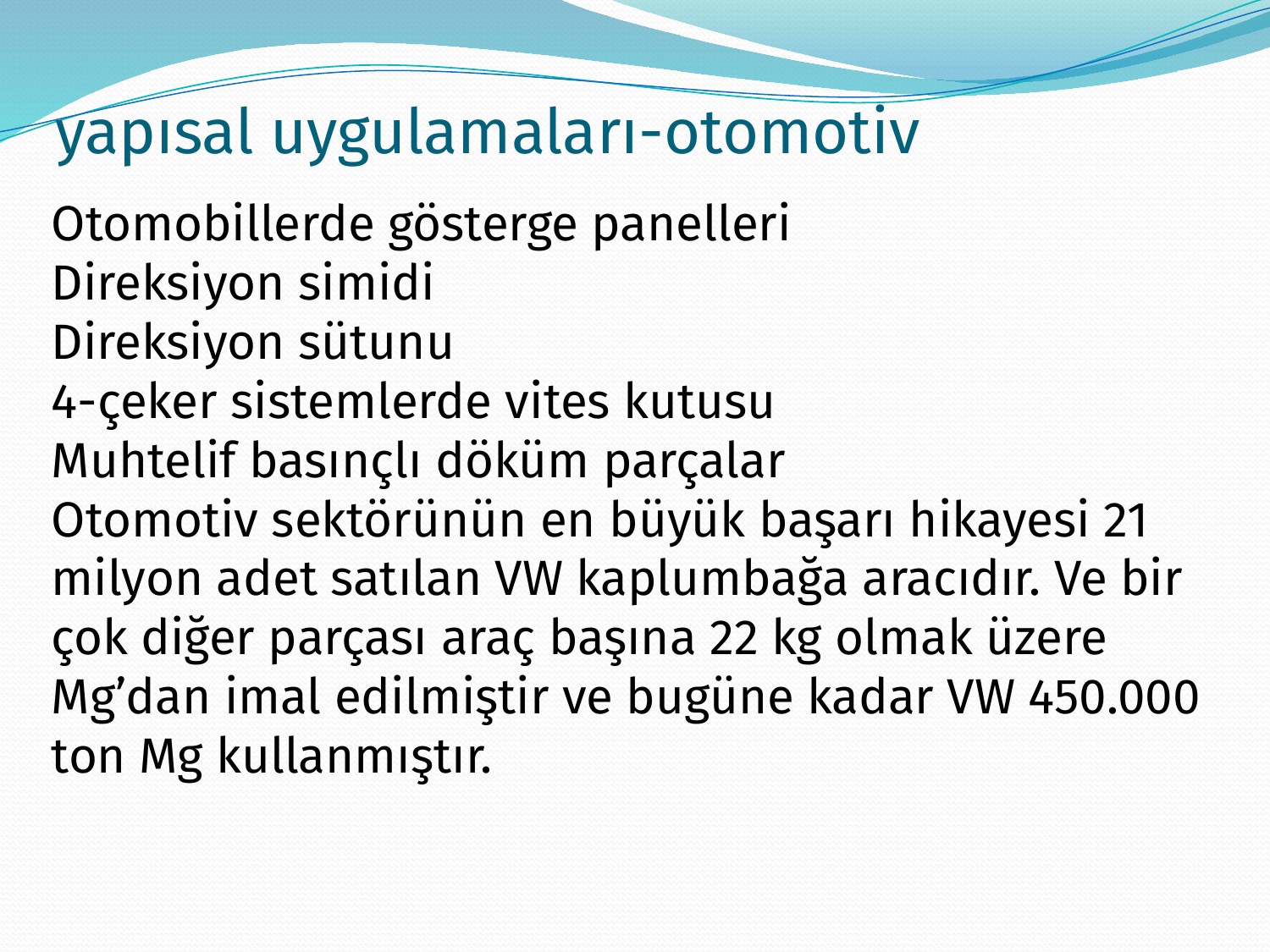

# yapısal uygulamaları-otomotiv
Otomobillerde gösterge panelleri
Direksiyon simidi
Direksiyon sütunu
4-çeker sistemlerde vites kutusu
Muhtelif basınçlı döküm parçalar
Otomotiv sektörünün en büyük başarı hikayesi 21 milyon adet satılan VW kaplumbağa aracıdır. Ve bir çok diğer parçası araç başına 22 kg olmak üzere Mg’dan imal edilmiştir ve bugüne kadar VW 450.000 ton Mg kullanmıştır.